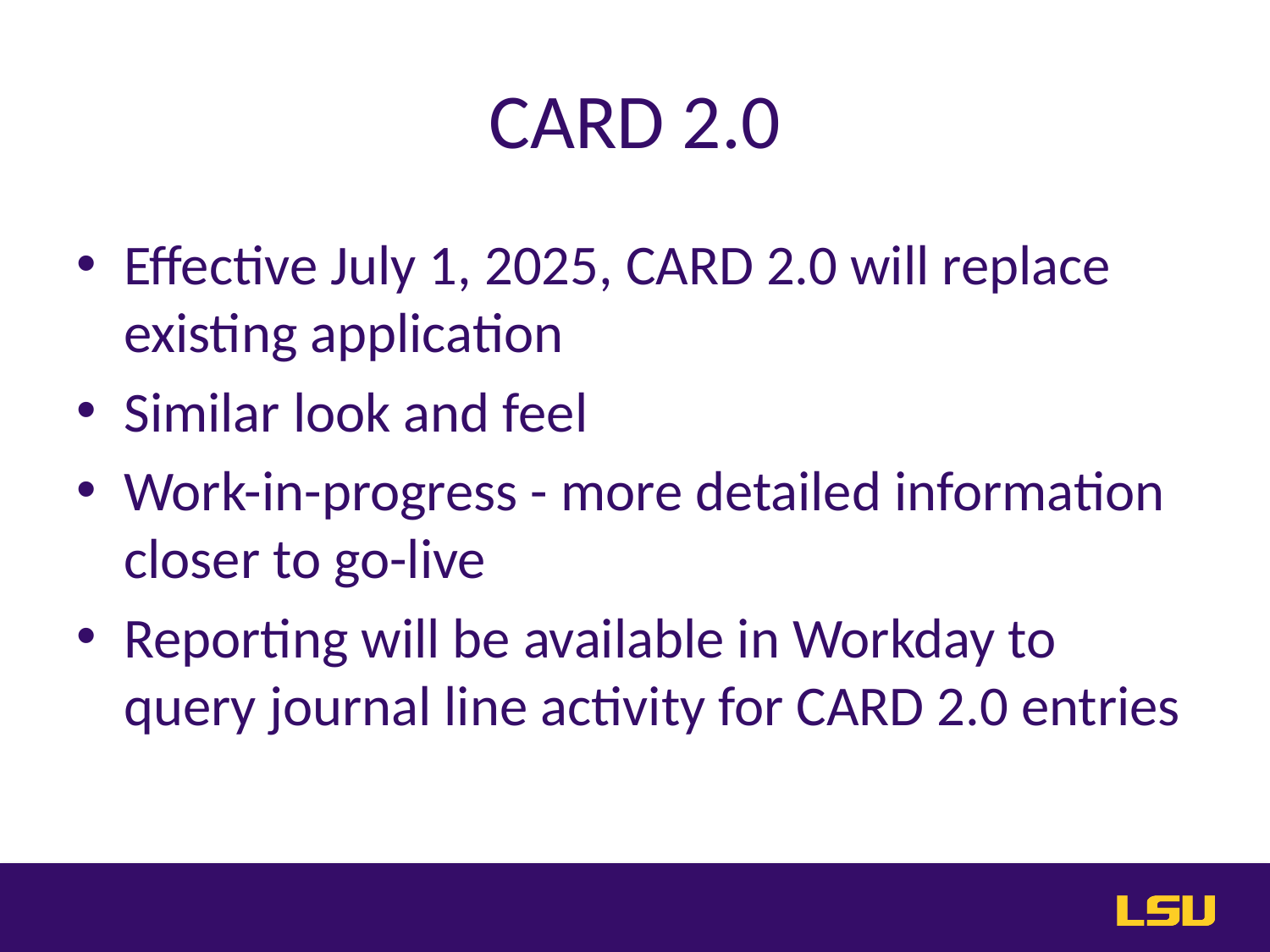

# CARD 2.0
Effective July 1, 2025, CARD 2.0 will replace existing application
Similar look and feel
Work-in-progress - more detailed information closer to go-live
Reporting will be available in Workday to query journal line activity for CARD 2.0 entries